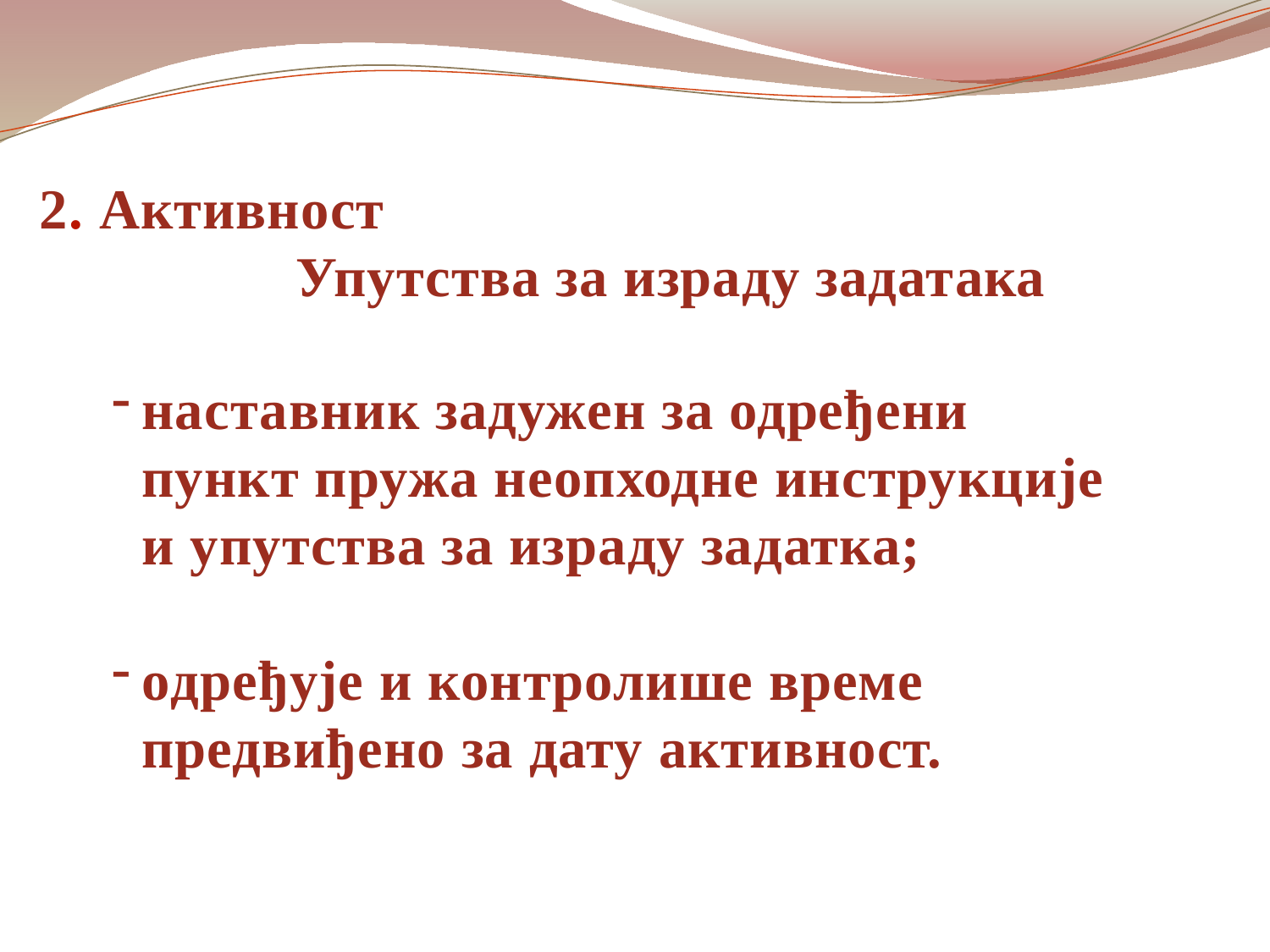

# 2. Активност Упутства за израду задатака
наставник задужен за одређени пункт пружа неопходне инструкције и упутства за израду задатка;

одређује и контролише време предвиђено за дату активност.